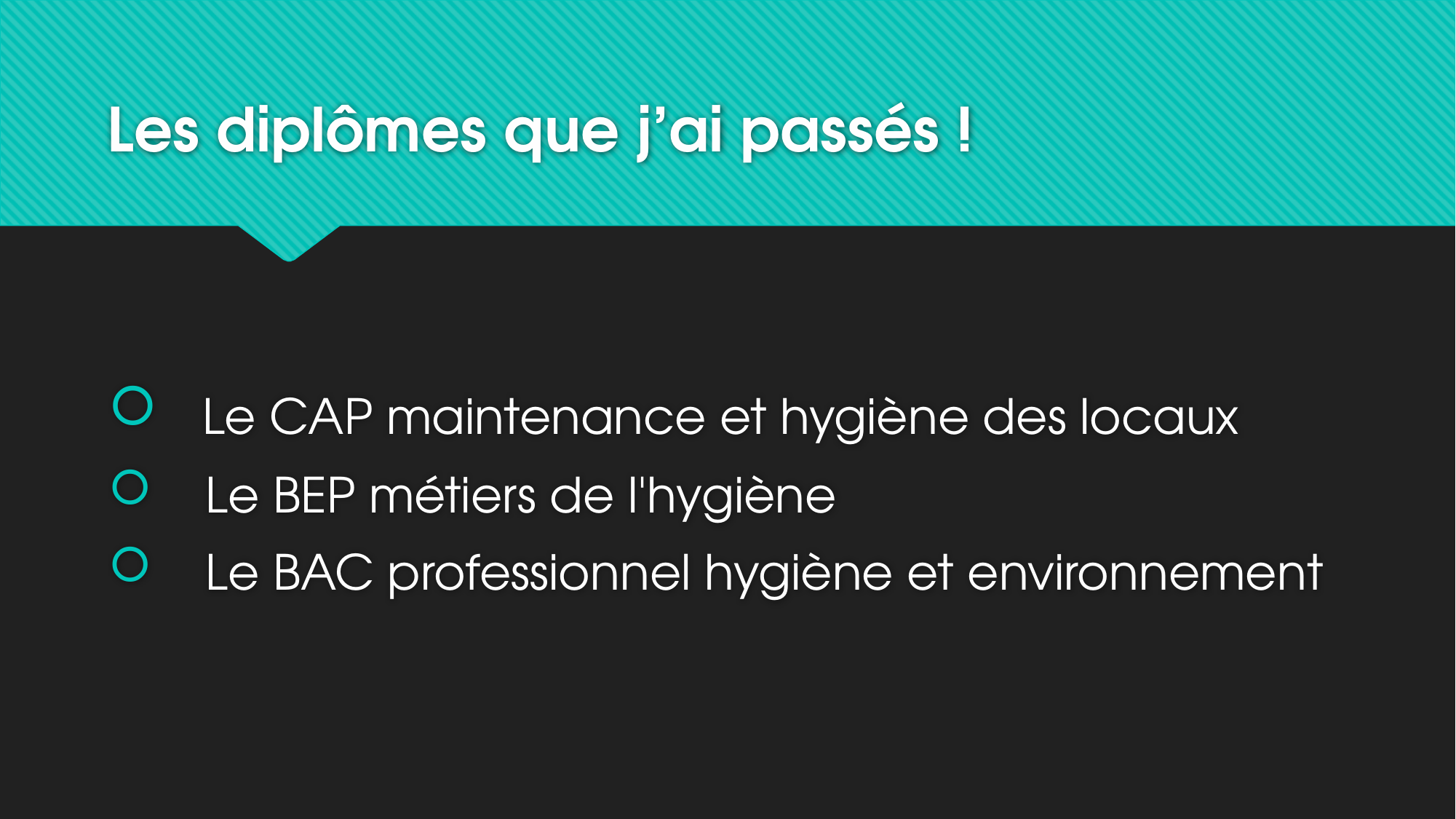

# Les diplômes que j’ai passés !

   Le CAP maintenance et hygiène des locaux
    Le BEP métiers de l'hygiène
    Le BAC professionnel hygiène et environnement